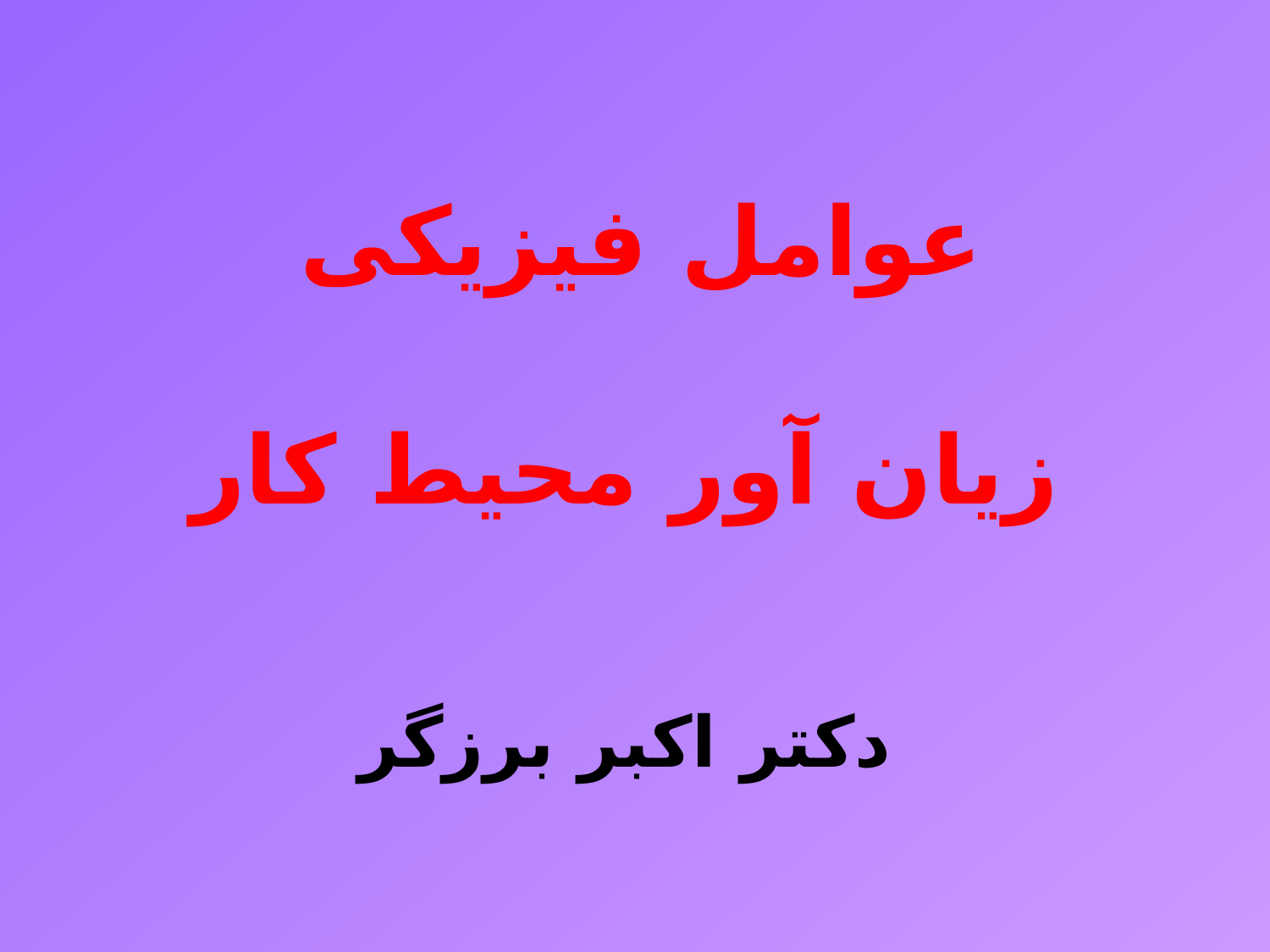

عوامل فیزیکی
زیان آور محیط کار

دکتر اکبر برزگر